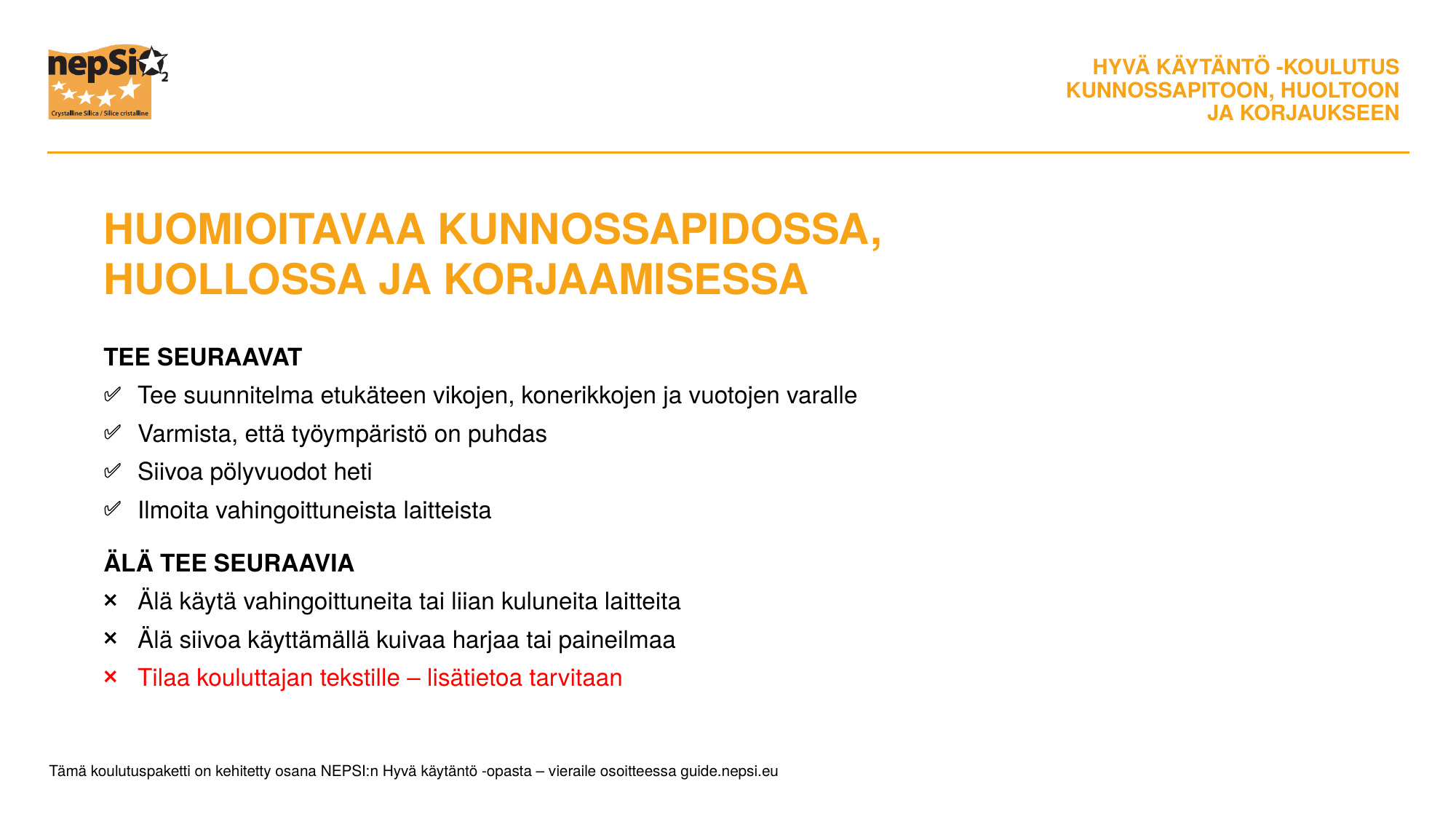

HUOMIOITAVAA KUNNOSSAPIDOSSA, HUOLLOSSA JA KORJAAMISESSA
TEE SEURAAVAT
Tee suunnitelma etukäteen vikojen, konerikkojen ja vuotojen varalle
Varmista, että työympäristö on puhdas
Siivoa pölyvuodot heti
Ilmoita vahingoittuneista laitteista
ÄLÄ TEE SEURAAVIA
Älä käytä vahingoittuneita tai liian kuluneita laitteita
Älä siivoa käyttämällä kuivaa harjaa tai paineilmaa
Tilaa kouluttajan tekstille – lisätietoa tarvitaan